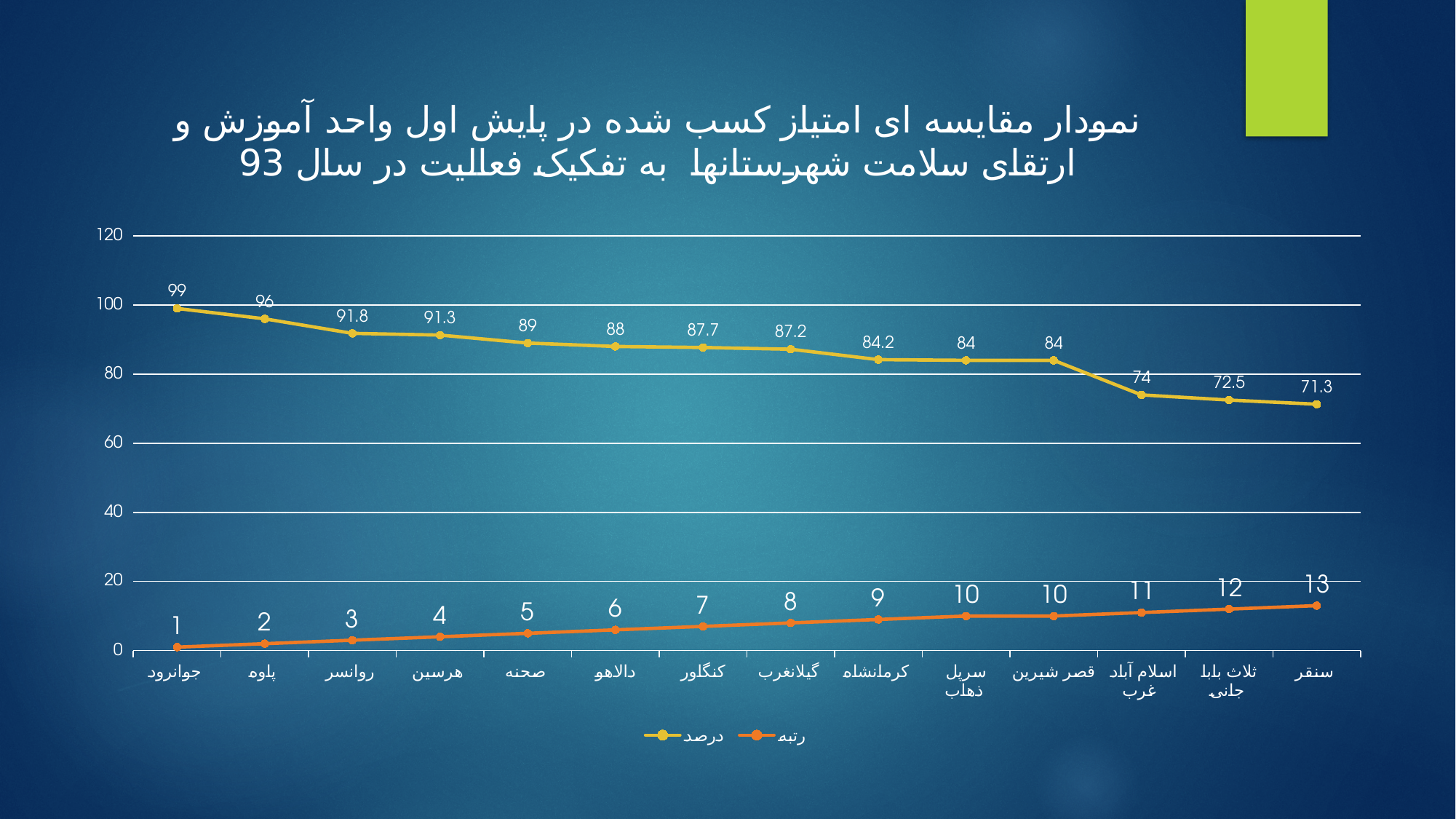

### Chart: نمودار مقایسه ای امتیاز کسب شده در پایش اول واحد آموزش و ارتقای سلامت شهرستانها  به تفکیک فعالیت در سال 93

| Category | درصد  | رتبه  |
|---|---|---|
| جوانرود  | 99.0 | 1.0 |
| پاوه  | 96.0 | 2.0 |
| روانسر  | 91.8 | 3.0 |
| هرسین  | 91.3 | 4.0 |
| صحنه  | 89.0 | 5.0 |
| دالاهو | 88.0 | 6.0 |
| کنگاور | 87.7 | 7.0 |
| گیلانغرب  | 87.2 | 8.0 |
| کرمانشاه  | 84.2 | 9.0 |
| سرپل ذهاب  | 84.0 | 10.0 |
| قصر شیرین  | 84.0 | 10.0 |
|  اسلام آباد غرب  | 74.0 | 11.0 |
| ثلاث بابا جانی  | 72.5 | 12.0 |
| سنقر  | 71.3 | 13.0 |